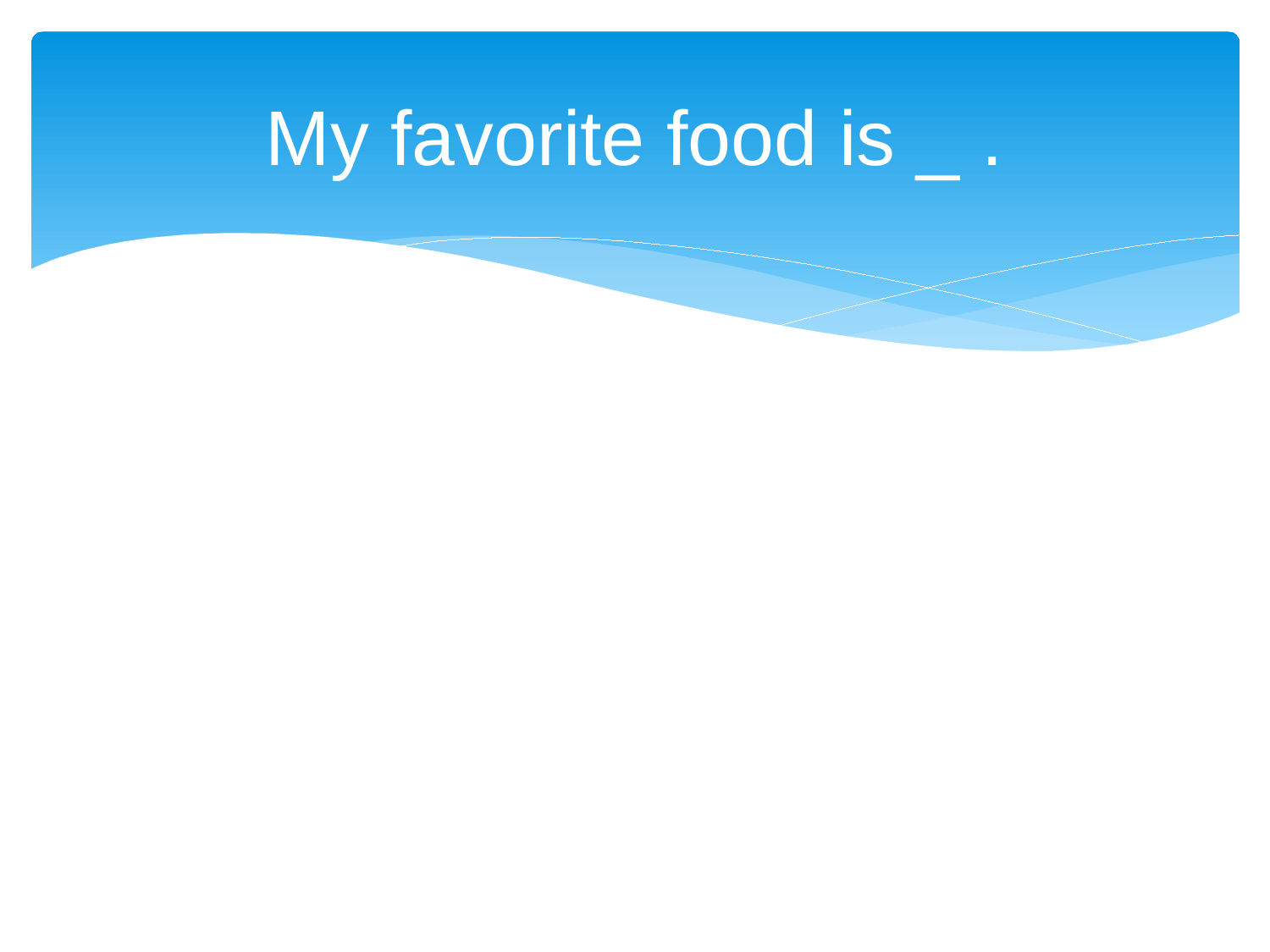

# My favorite food is _ .